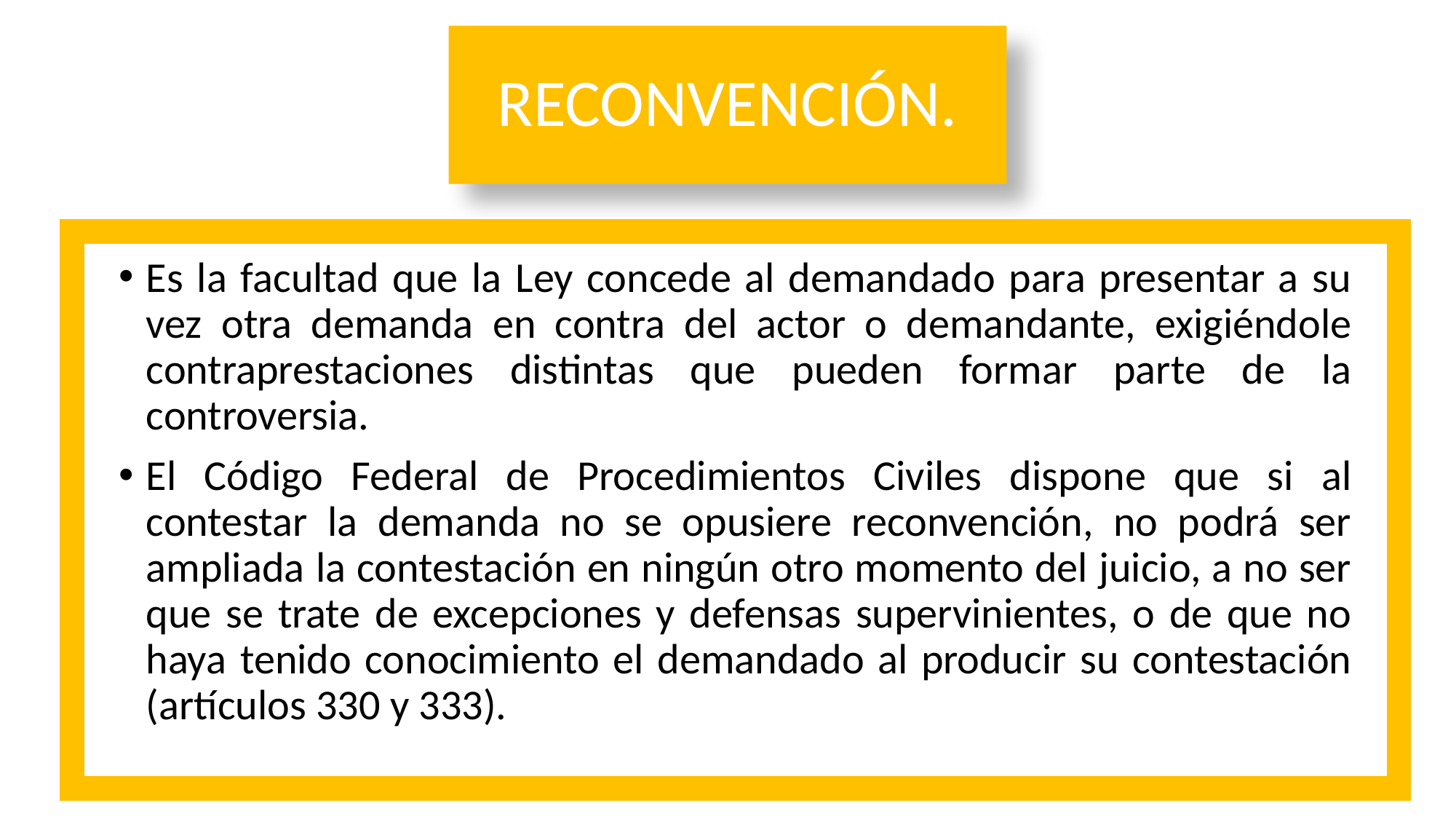

# RECONVENCIÓN.

Es la facultad que la Ley concede al demandado para presentar a su vez otra demanda en contra del actor o demandante, exigiéndole contraprestaciones distintas que pueden formar parte de la controversia.
El Código Federal de Procedimientos Civiles dispone que si al contestar la demanda no se opusiere reconvención, no podrá ser ampliada la contestación en ningún otro momento del juicio, a no ser que se trate de excepciones y defensas supervinientes, o de que no haya tenido conocimiento el demandado al producir su contestación (artículos 330 y 333).